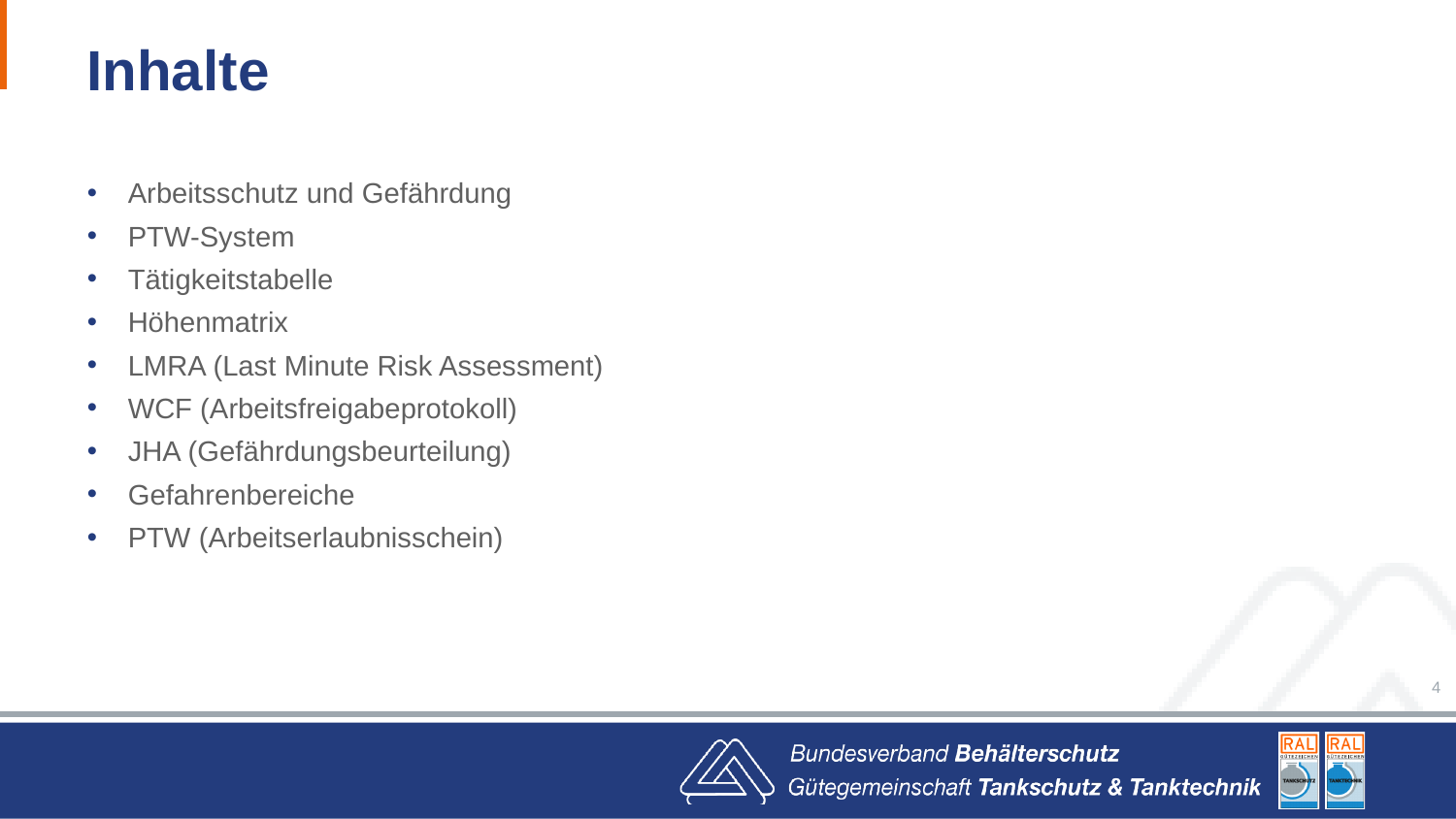

# Inhalte

Arbeitsschutz und Gefährdung
PTW-System
Tätigkeitstabelle
Höhenmatrix
LMRA (Last Minute Risk Assessment)
WCF (Arbeitsfreigabeprotokoll)
JHA (Gefährdungsbeurteilung)
Gefahrenbereiche
PTW (Arbeitserlaubnisschein)